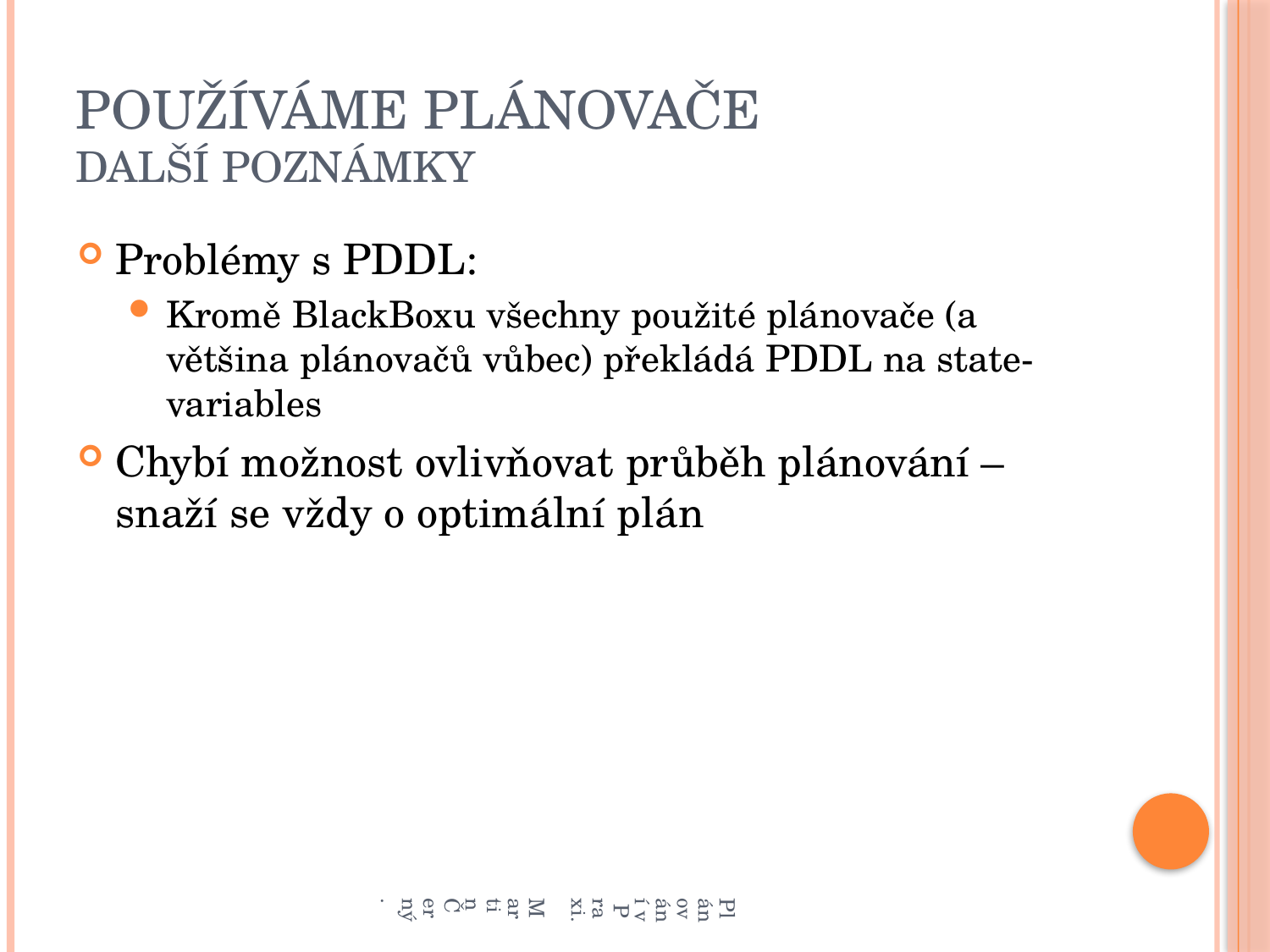

# Používáme plánovače Další poznámky
Problémy s PDDL:
Kromě BlackBoxu všechny použité plánovače (a většina plánovačů vůbec) překládá PDDL na state-variables
Chybí možnost ovlivňovat průběh plánování – snaží se vždy o optimální plán
Plánování v Praxi. Martin Černý.